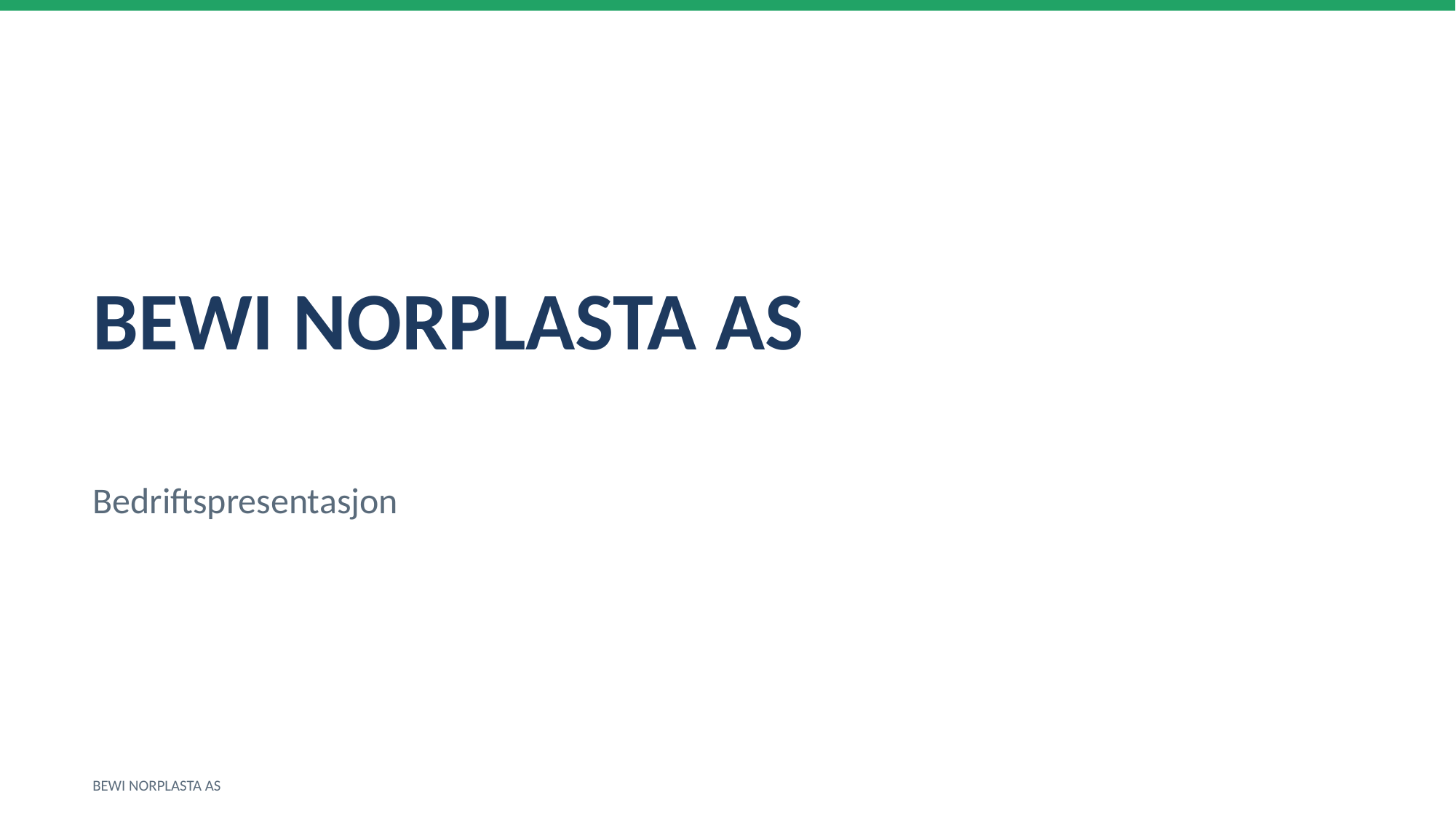

BEWI NORPLASTA AS
Bedriftspresentasjon
BEWI NORPLASTA AS